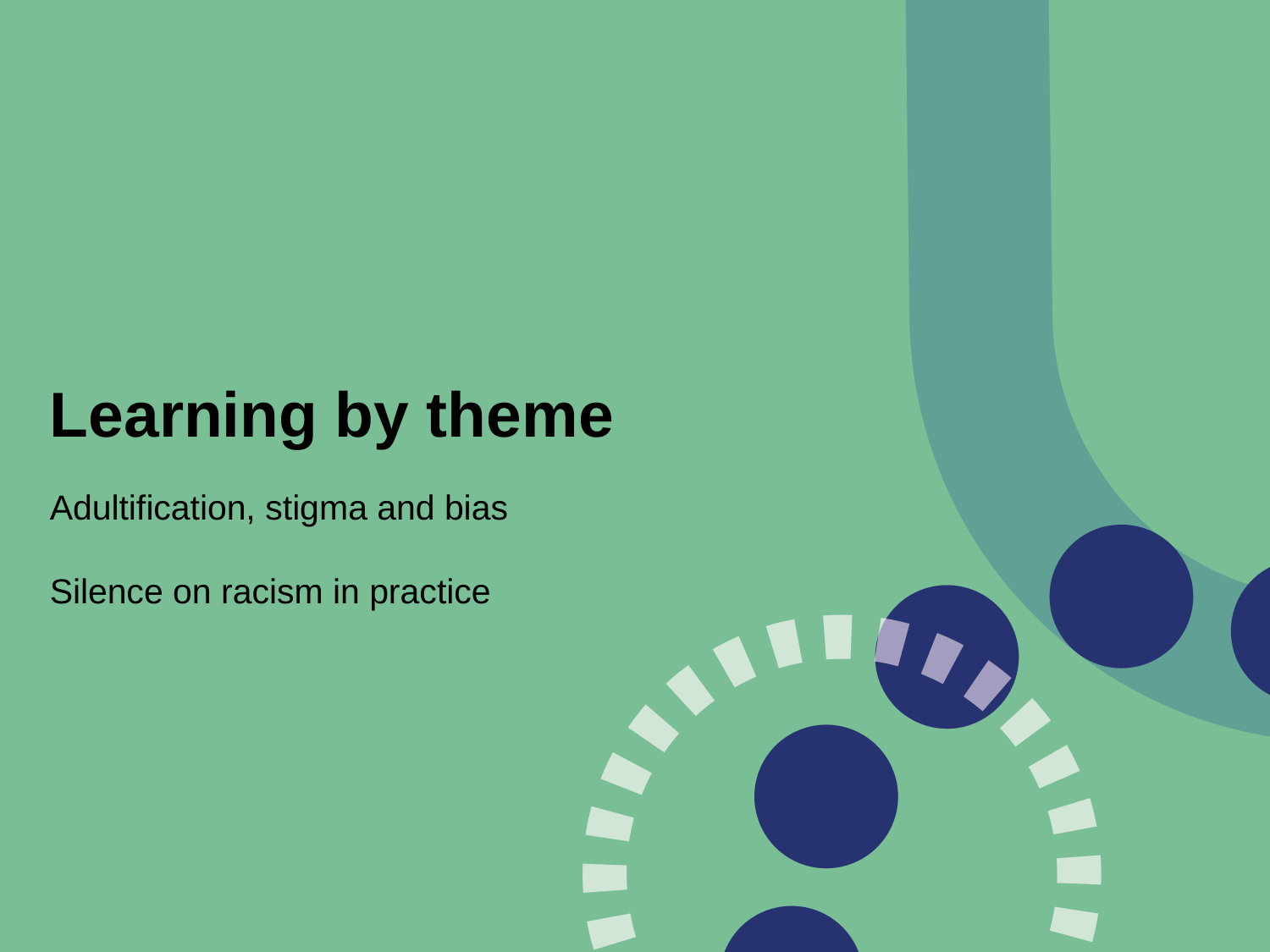

# Learning by theme
Adultification, stigma and bias

Silence on racism in practice